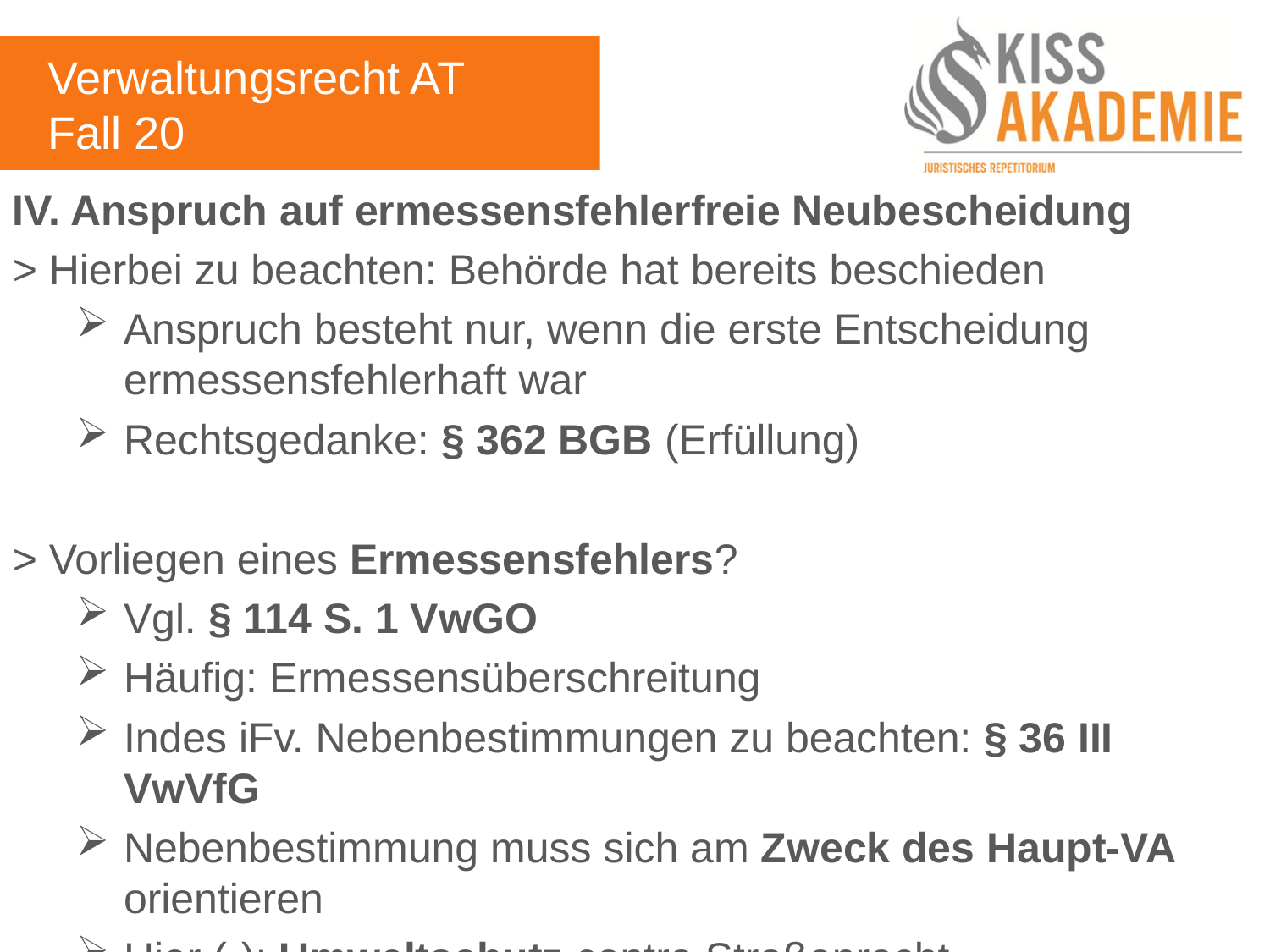

Verwaltungsrecht AT
Fall 20
IV. Anspruch auf ermessensfehlerfreie Neubescheidung
> Hierbei zu beachten: Behörde hat bereits beschieden
Anspruch besteht nur, wenn die erste Entscheidung ermessensfehlerhaft war
Rechtsgedanke: § 362 BGB (Erfüllung)

> Vorliegen eines Ermessensfehlers?
Vgl. § 114 S. 1 VwGO
Häufig: Ermessensüberschreitung
Indes iFv. Nebenbestimmungen zu beachten: § 36 III VwVfG
Nebenbestimmung muss sich am Zweck des Haupt-VA orientieren
Hier (-): Umweltschutz contra Straßenrecht